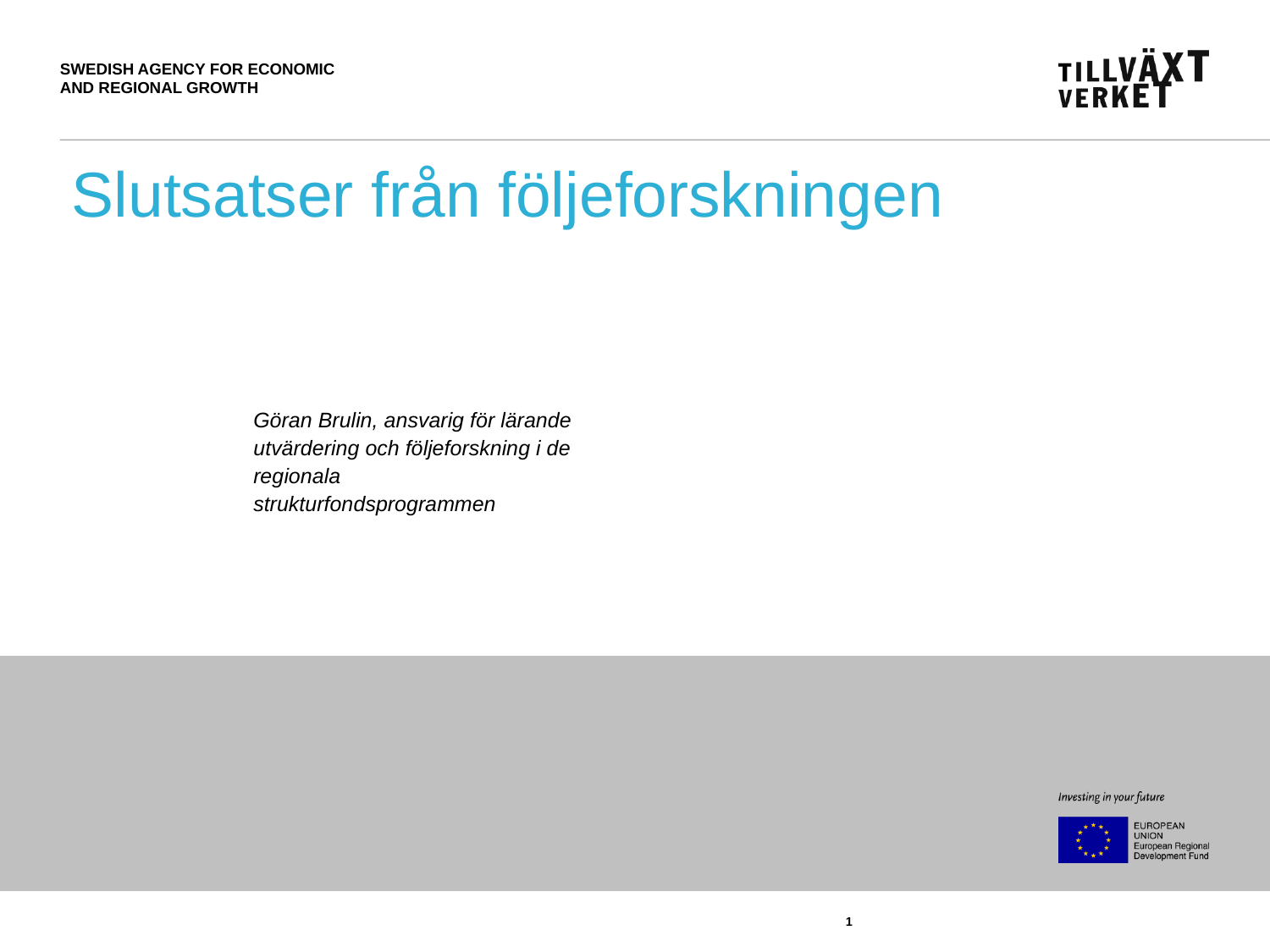

# Slutsatser från följeforskningen

Göran Brulin, ansvarig för lärande utvärdering och följeforskning i de regionala strukturfondsprogrammen
1